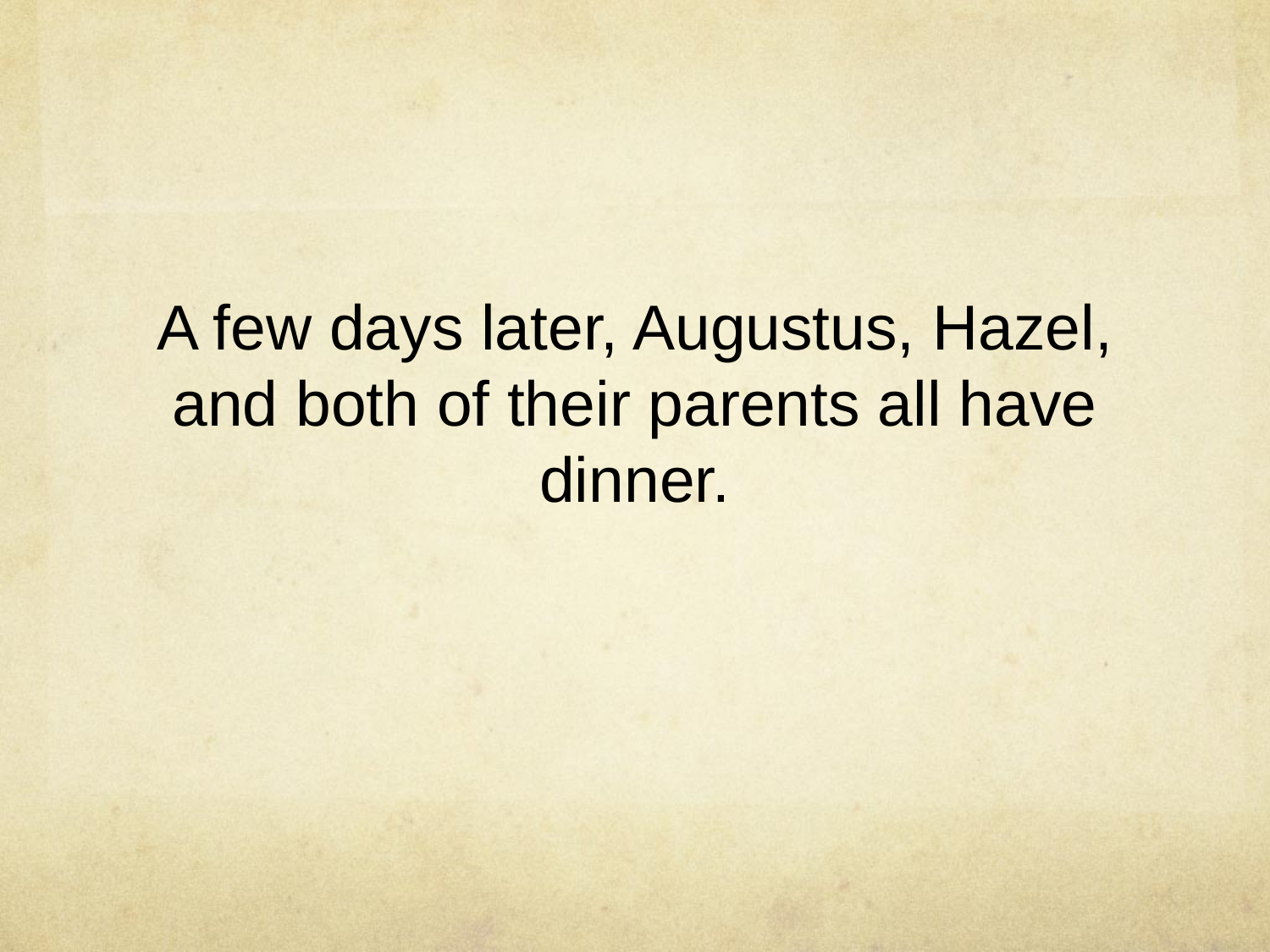

# A few days later, Augustus, Hazel, and both of their parents all have dinner.